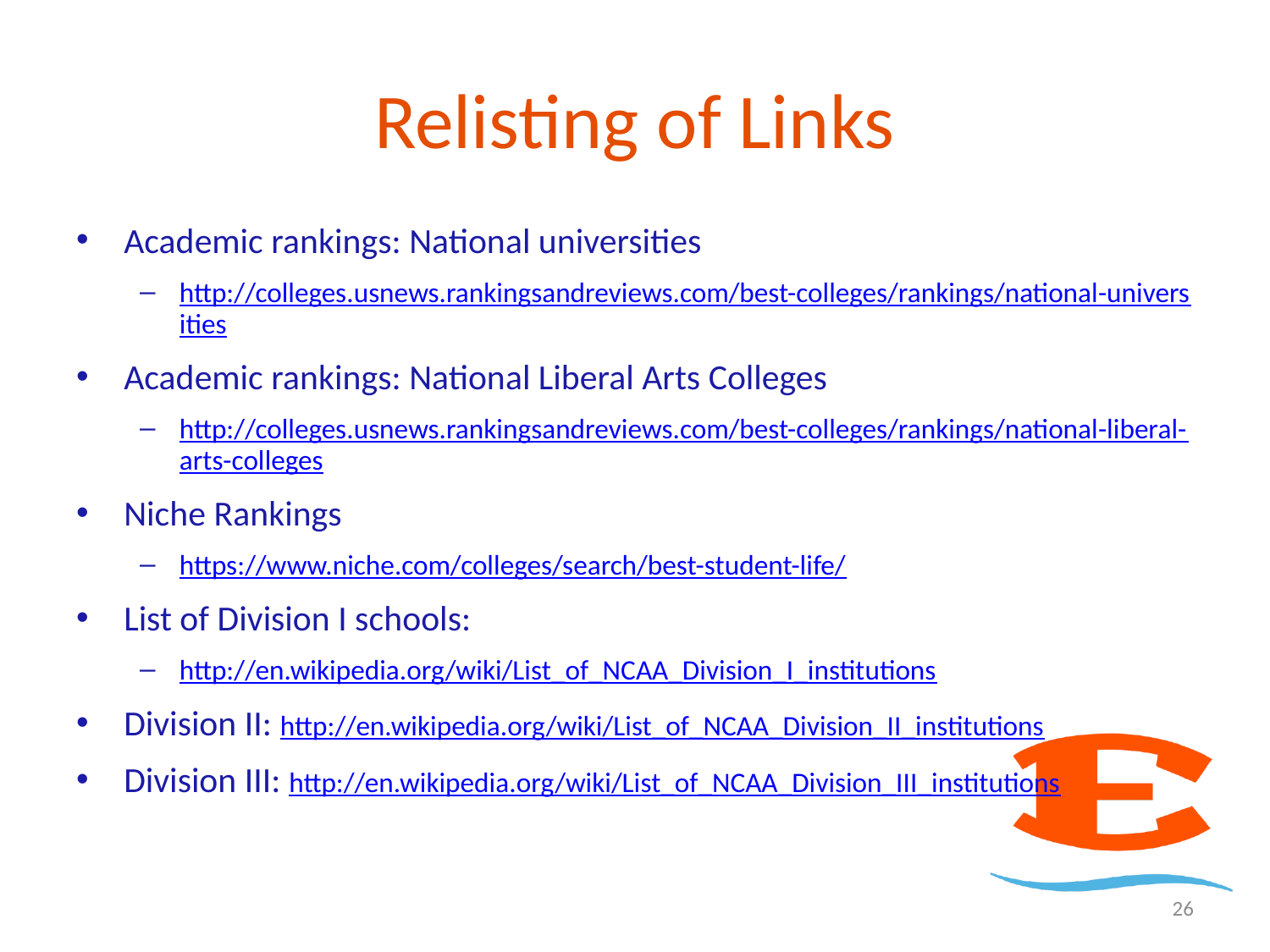

# Relisting of Links
Academic rankings: National universities
http://colleges.usnews.rankingsandreviews.com/best-colleges/rankings/national-universities
Academic rankings: National Liberal Arts Colleges
http://colleges.usnews.rankingsandreviews.com/best-colleges/rankings/national-liberal-arts-colleges
Niche Rankings
https://www.niche.com/colleges/search/best-student-life/
List of Division I schools:
http://en.wikipedia.org/wiki/List_of_NCAA_Division_I_institutions
Division II: http://en.wikipedia.org/wiki/List_of_NCAA_Division_II_institutions
Division III: http://en.wikipedia.org/wiki/List_of_NCAA_Division_III_institutions

26